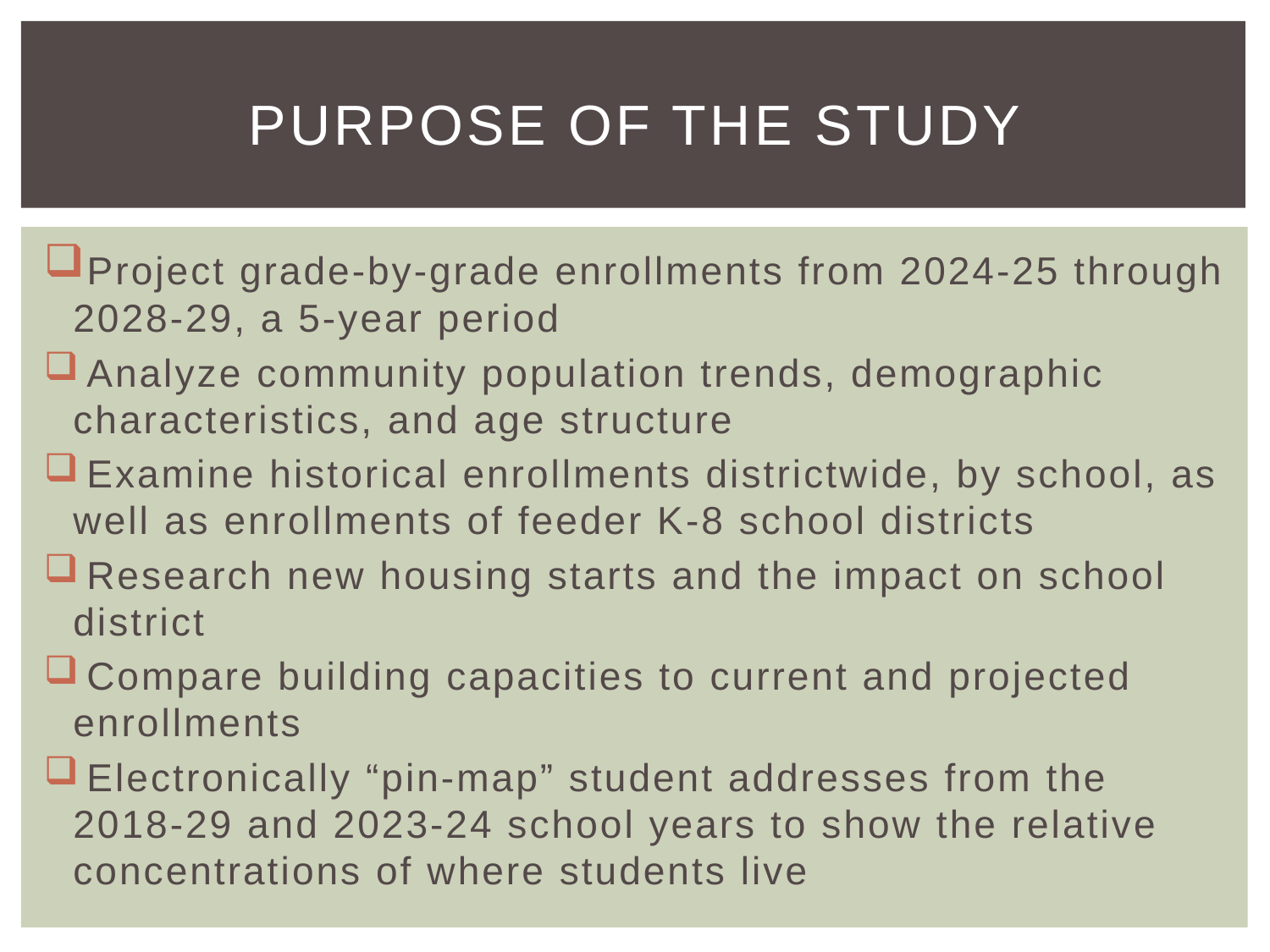

# Purpose of the Study
 Project grade-by-grade enrollments from 2024-25 through 2028-29, a 5-year period
 Analyze community population trends, demographic characteristics, and age structure
 Examine historical enrollments districtwide, by school, as well as enrollments of feeder K-8 school districts
 Research new housing starts and the impact on school district
 Compare building capacities to current and projected enrollments
 Electronically “pin-map” student addresses from the 2018-29 and 2023-24 school years to show the relative concentrations of where students live